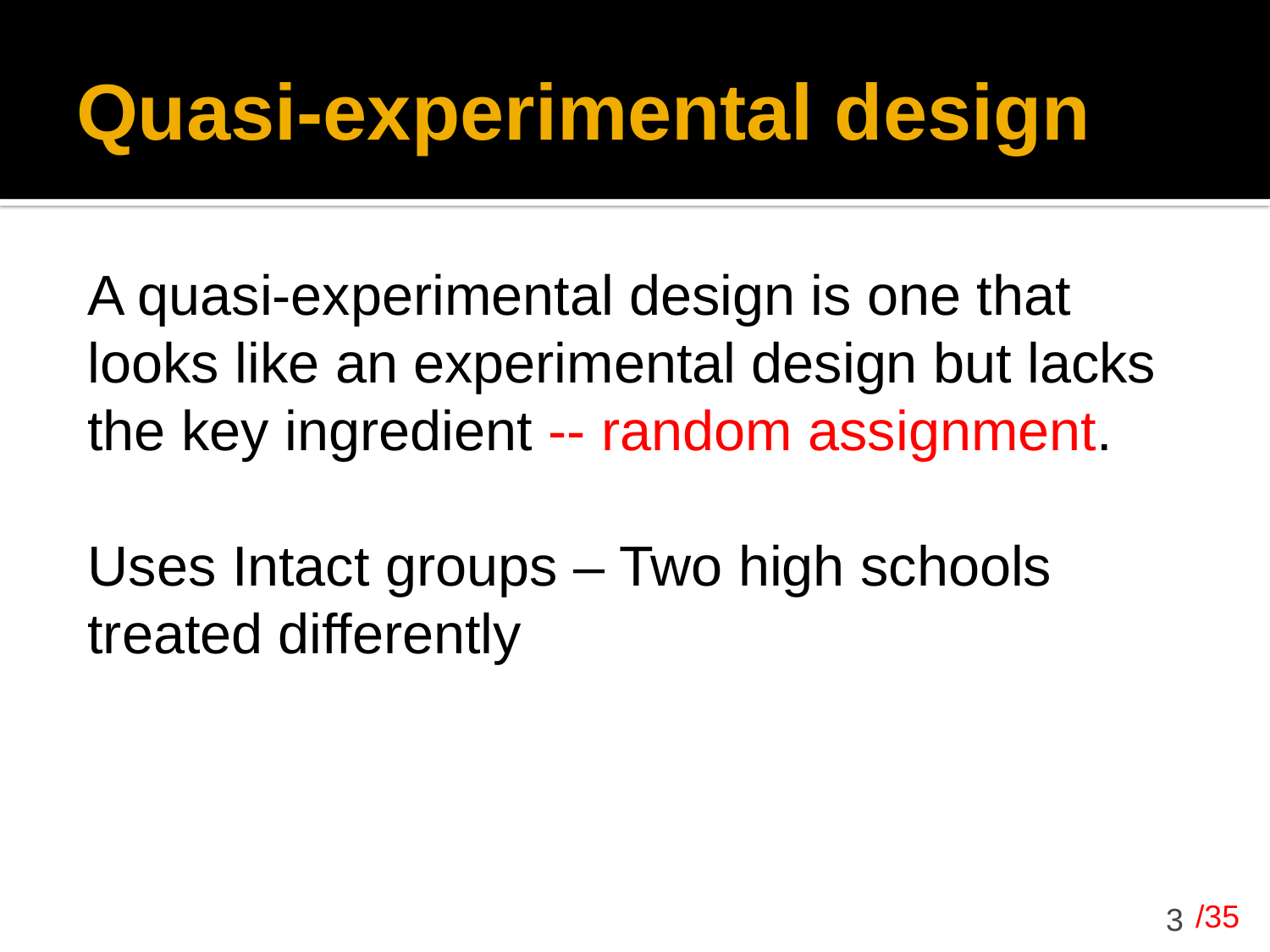

# Quasi-experimental design
A quasi-experimental design is one that looks like an experimental design but lacks the key ingredient -- random assignment.

Uses Intact groups – Two high schools treated differently

3